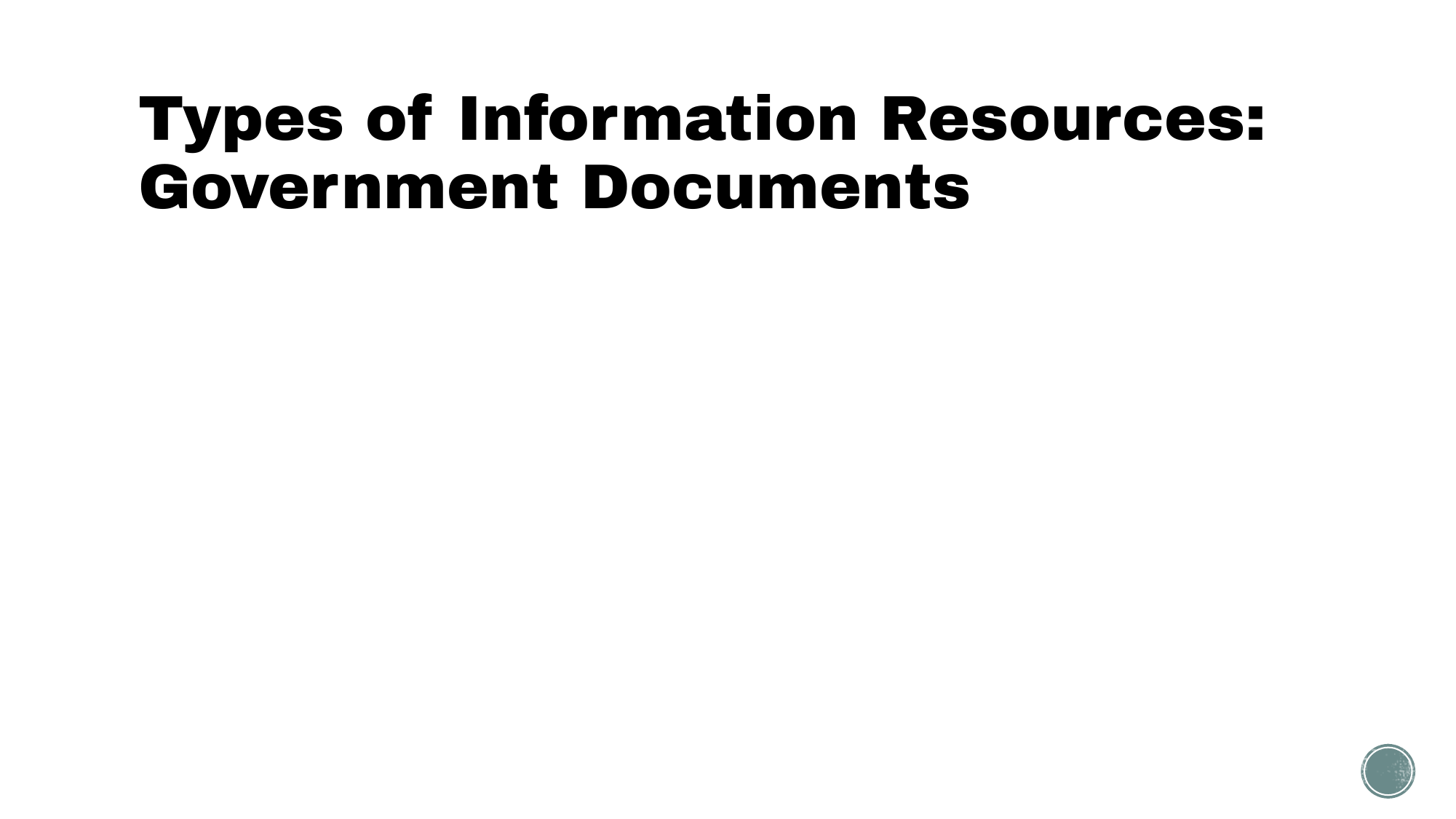

# Types of Information Resources: Government Documents